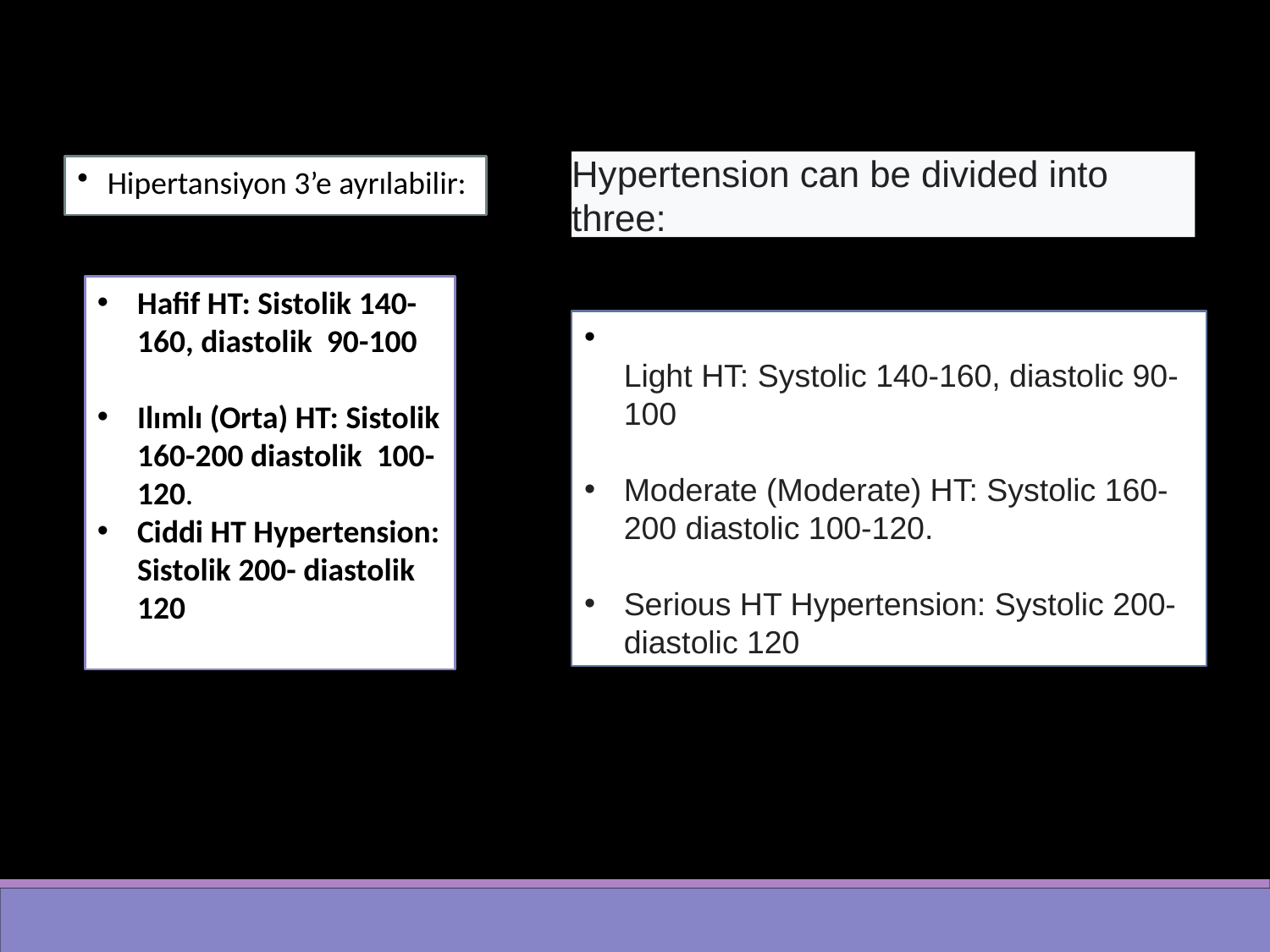

Hypertension can be divided into three:
Hipertansiyon 3’e ayrılabilir:
Hafif HT: Sistolik 140-160, diastolik  90-100
Ilımlı (Orta) HT: Sistolik 160-200 diastolik  100-120.
Ciddi HT Hypertension: Sistolik 200- diastolik  120

Light HT: Systolic 140-160, diastolic 90-100

Moderate (Moderate) HT: Systolic 160-200 diastolic 100-120.

Serious HT Hypertension: Systolic 200- diastolic 120